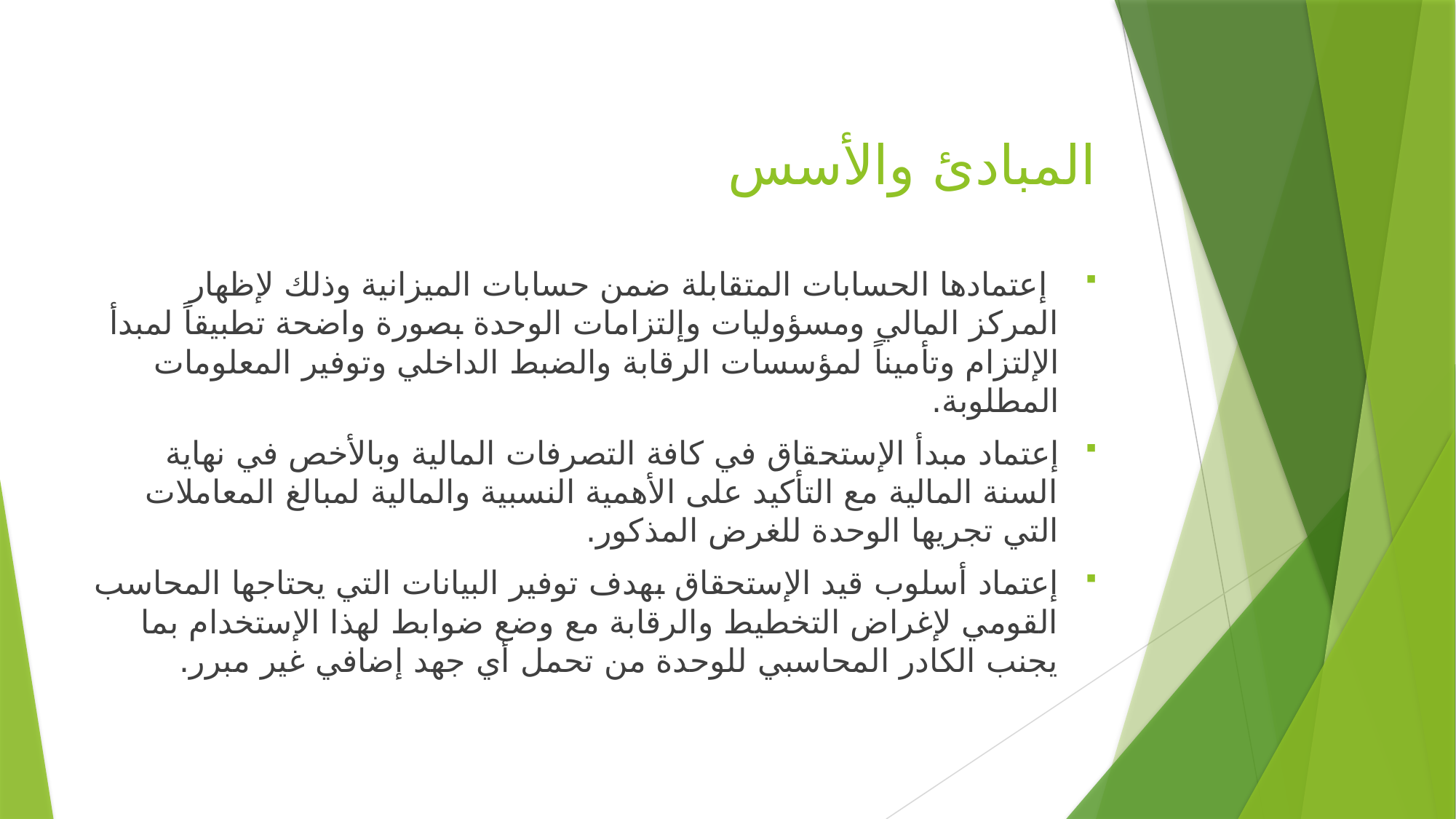

# المبادئ والأسس
 إعتمادها الحسابات المتقابلة ضمن حسابات الميزانية وذلك لإظهار المركز المالي ومسؤوليات وإلتزامات الوحدة بصورة واضحة تطبيقاً لمبدأ الإلتزام وتأميناً لمؤسسات الرقابة والضبط الداخلي وتوفير المعلومات المطلوبة.
إعتماد مبدأ الإستحقاق في كافة التصرفات المالية وبالأخص في نهاية السنة المالية مع التأكيد على الأهمية النسبية والمالية لمبالغ المعاملات التي تجريها الوحدة للغرض المذكور.
إعتماد أسلوب قيد الإستحقاق بهدف توفير البيانات التي يحتاجها المحاسب القومي لإغراض التخطيط والرقابة مع وضع ضوابط لهذا الإستخدام بما يجنب الكادر المحاسبي للوحدة من تحمل أي جهد إضافي غير مبرر.